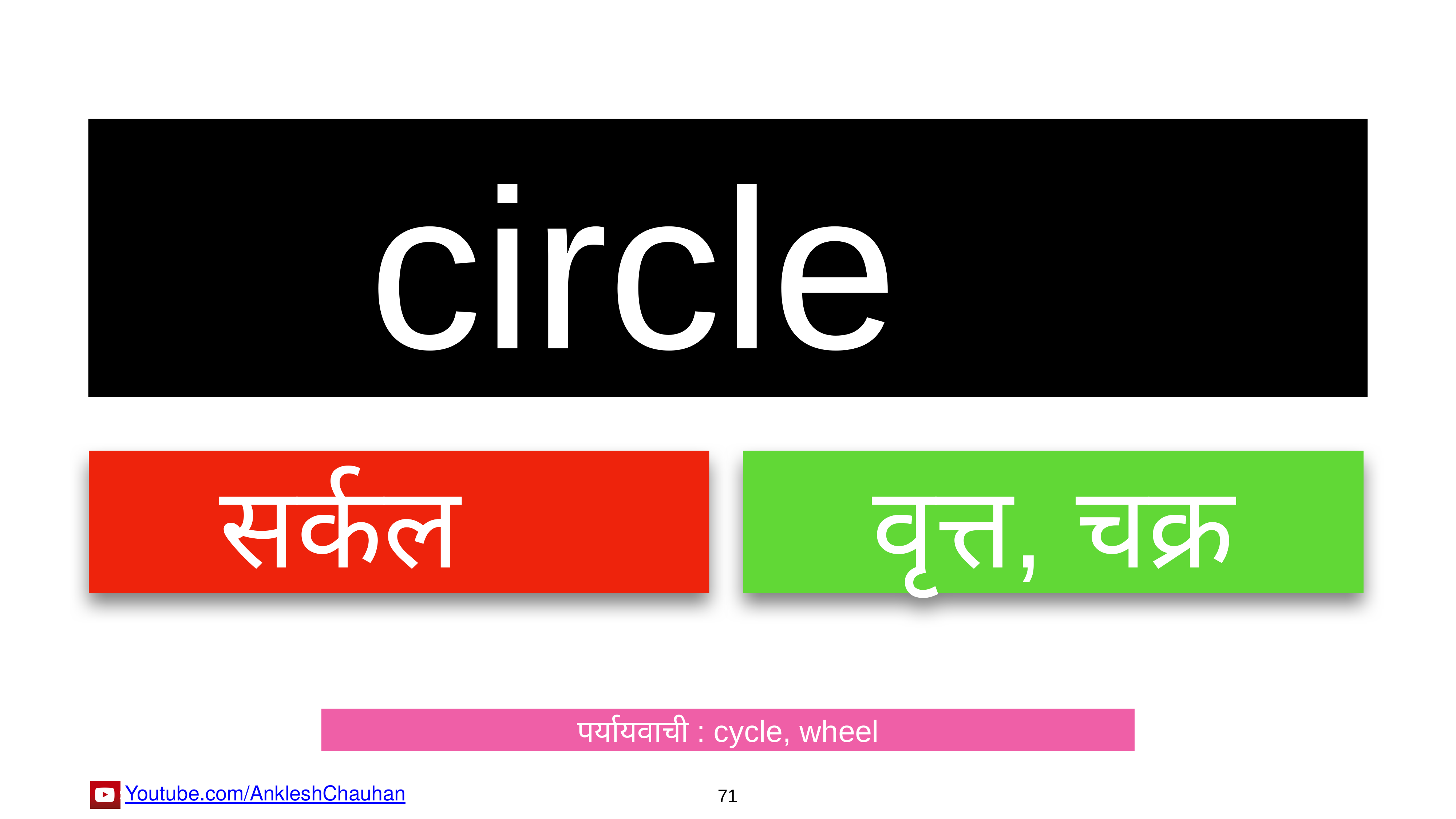

circle
सर्कल
वृत्त, चक्र
पर्यायवाची : cycle, wheel
71